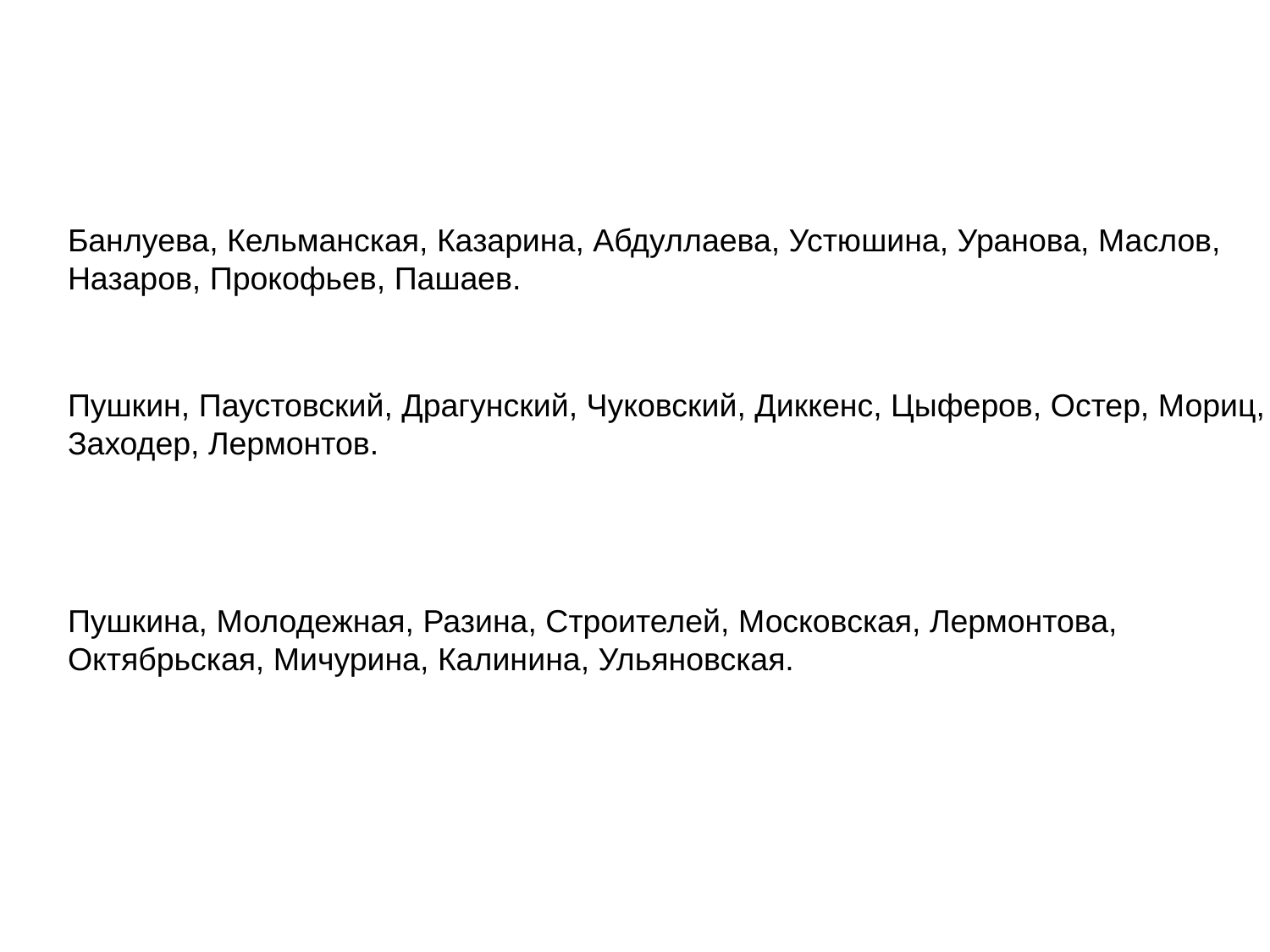

Банлуева, Кельманская, Казарина, Абдуллаева, Устюшина, Уранова, Маслов, Назаров, Прокофьев, Пашаев.

Пушкин, Паустовский, Драгунский, Чуковский, Диккенс, Цыферов, Остер, Мориц, Заходер, Лермонтов.

Пушкина, Молодежная, Разина, Строителей, Московская, Лермонтова, Октябрьская, Мичурина, Калинина, Ульяновская.